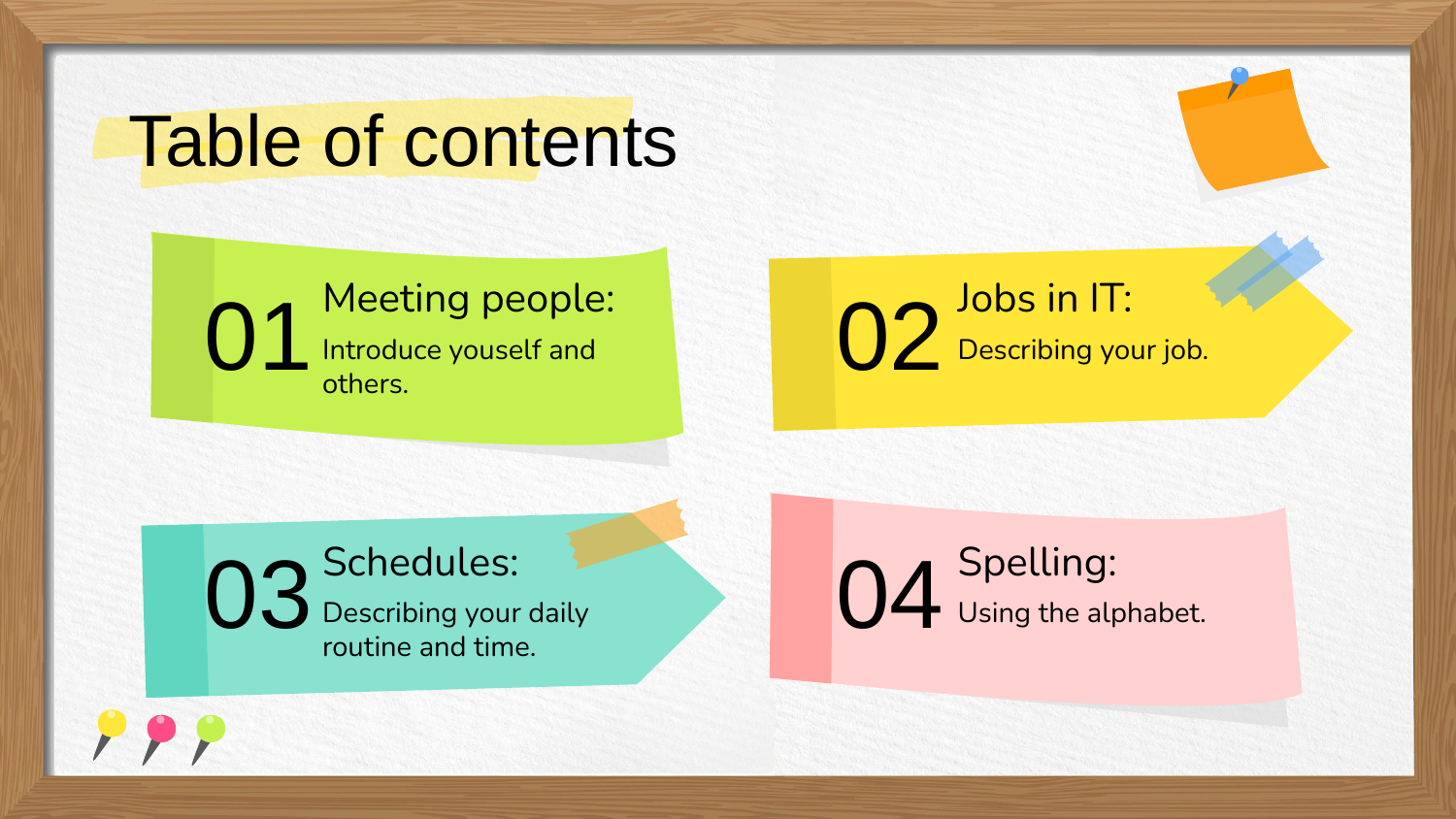

Table of contents

Meeting people:
Jobs in IT:
# 01
02
Introduce youself and others.
Describing your job.

Schedules:
Spelling:

03
04
Describing your daily routine and time.
Using the alphabet.